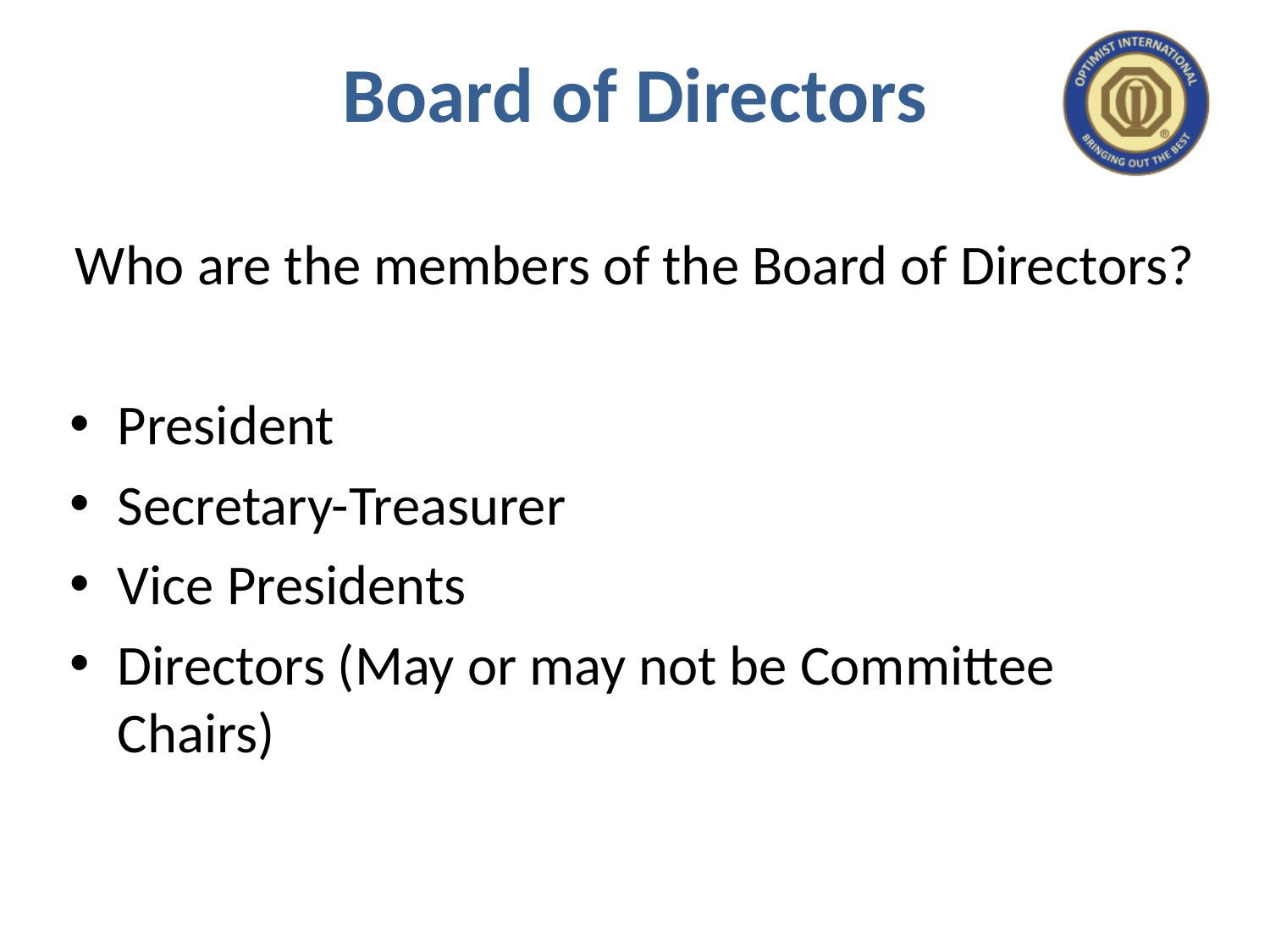

# Board of Directors
Who are the members of the Board of Directors?

President
Secretary-Treasurer
Vice Presidents
Directors (May or may not be Committee Chairs)